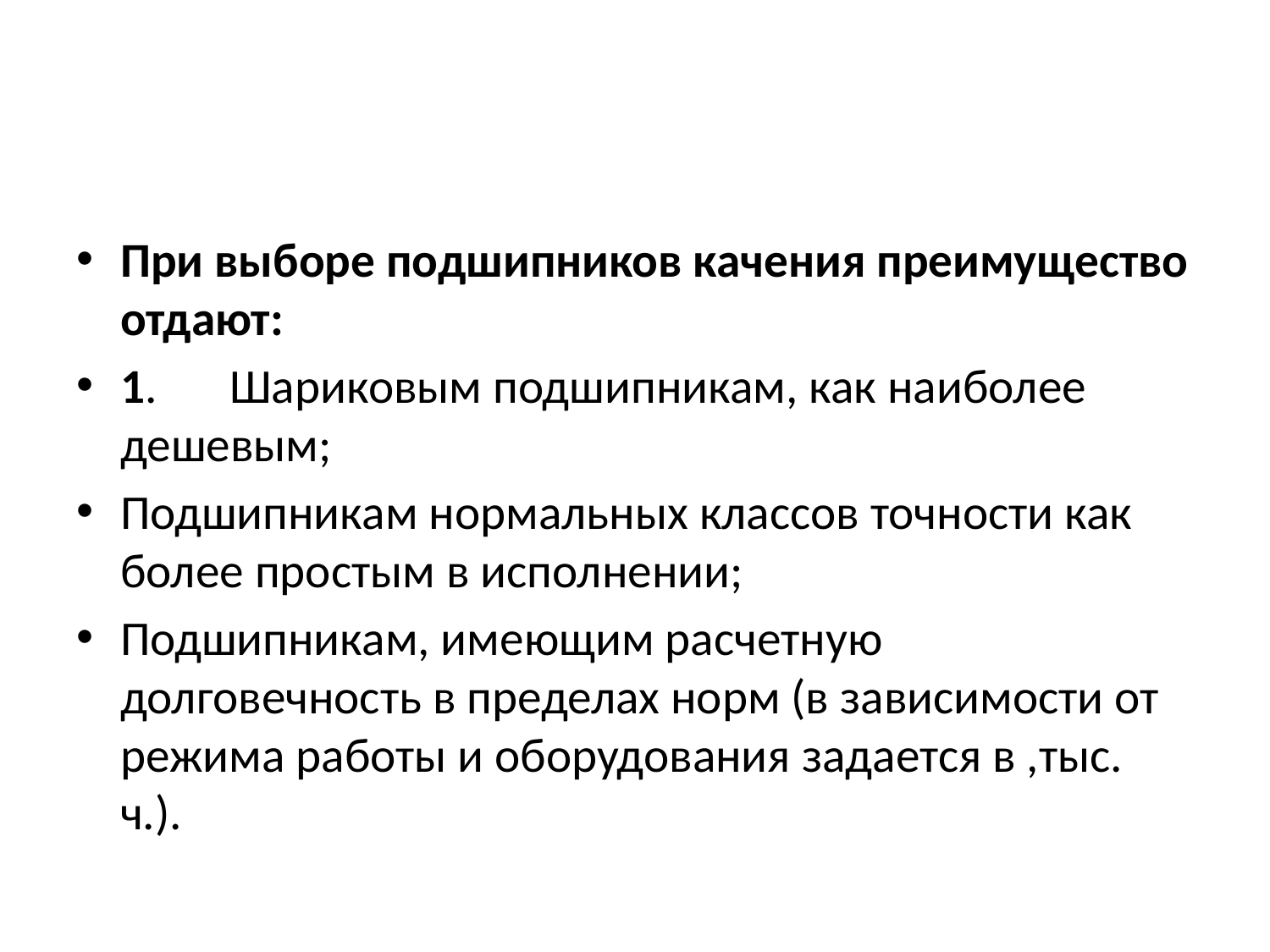

#
При выборе подшипников качения преимущество отдают:
1.	Шариковым подшипникам, как наиболее дешевым;
Подшипникам нормальных классов точности как более простым в исполнении;
Подшипникам, имеющим расчетную долговечность в пределах норм (в зависимости от режима работы и оборудования задается в ,тыс. ч.).